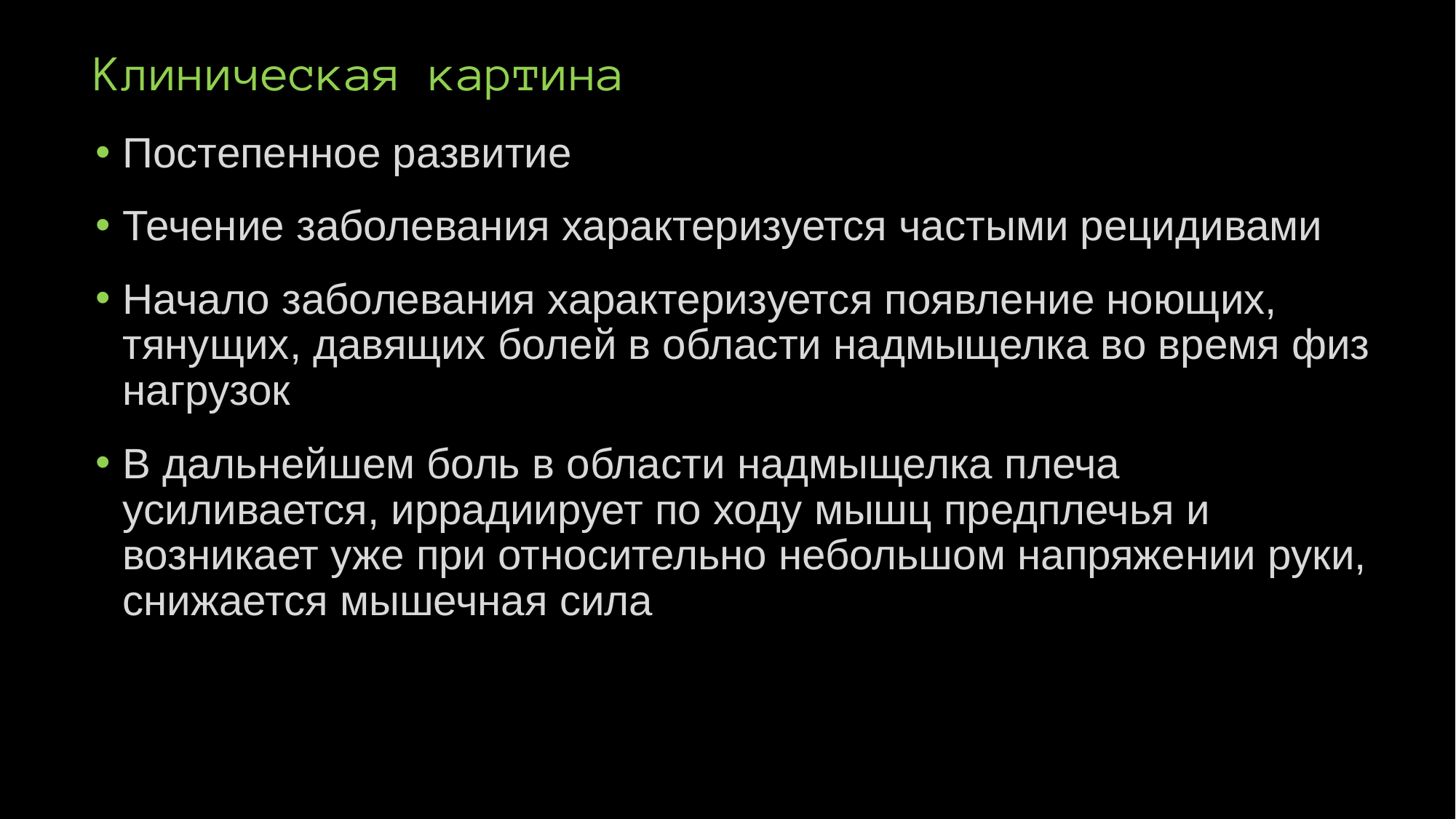

# Клиническая картина
Постепенное развитие
Течение заболевания характеризуется частыми рецидивами
Начало заболевания характеризуется появление ноющих, тянущих, давящих болей в области надмыщелка во время физ нагрузок
В дальнейшем боль в области надмыщелка плеча усиливается, иррадиирует по ходу мышц предплечья и возникает уже при относительно небольшом напряжении руки, снижается мышечная сила